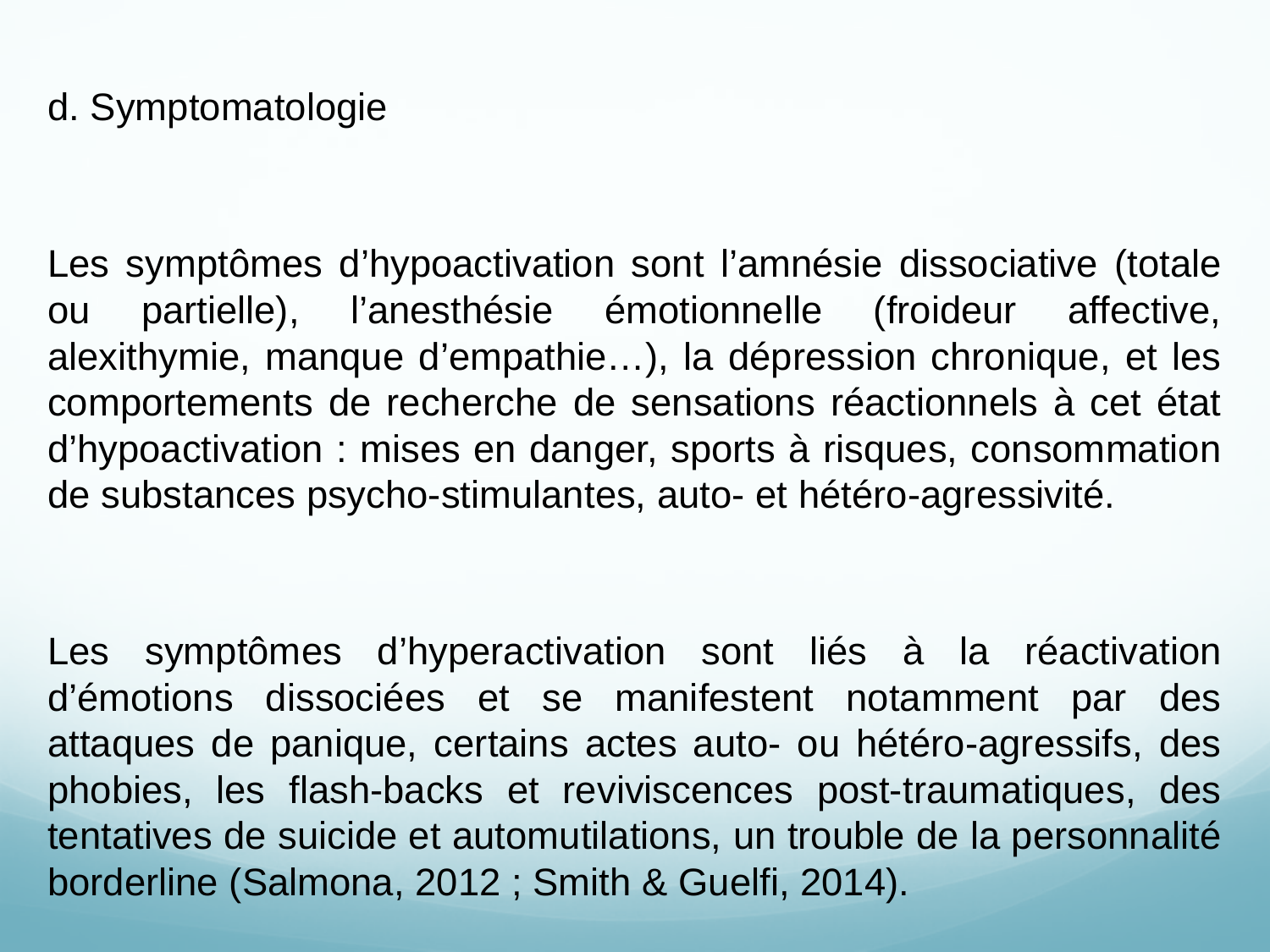

d. Symptomatologie

Les symptômes d’hypoactivation sont l’amnésie dissociative (totale ou partielle), l’anesthésie émotionnelle (froideur affective, alexithymie, manque d’empathie…), la dépression chronique, et les comportements de recherche de sensations réactionnels à cet état d’hypoactivation : mises en danger, sports à risques, consommation de substances psycho-stimulantes, auto- et hétéro-agressivité.

Les symptômes d’hyperactivation sont liés à la réactivation d’émotions dissociées et se manifestent notamment par des attaques de panique, certains actes auto- ou hétéro-agressifs, des phobies, les flash-backs et reviviscences post-traumatiques, des tentatives de suicide et automutilations, un trouble de la personnalité borderline (Salmona, 2012 ; Smith & Guelfi, 2014).